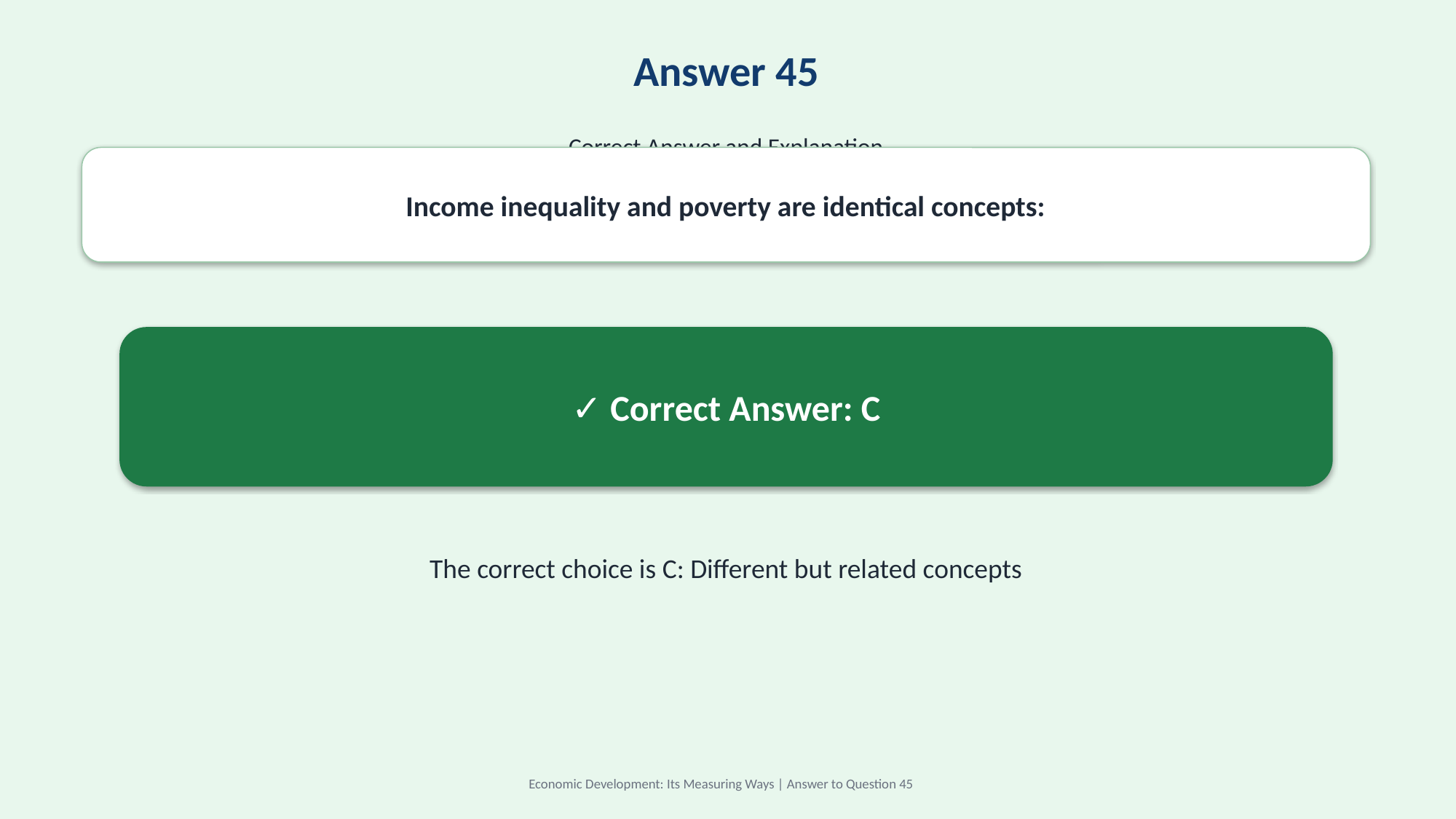

Answer 45
Correct Answer and Explanation
Income inequality and poverty are identical concepts:
✓ Correct Answer: C
The correct choice is C: Different but related concepts
Economic Development: Its Measuring Ways | Answer to Question 45